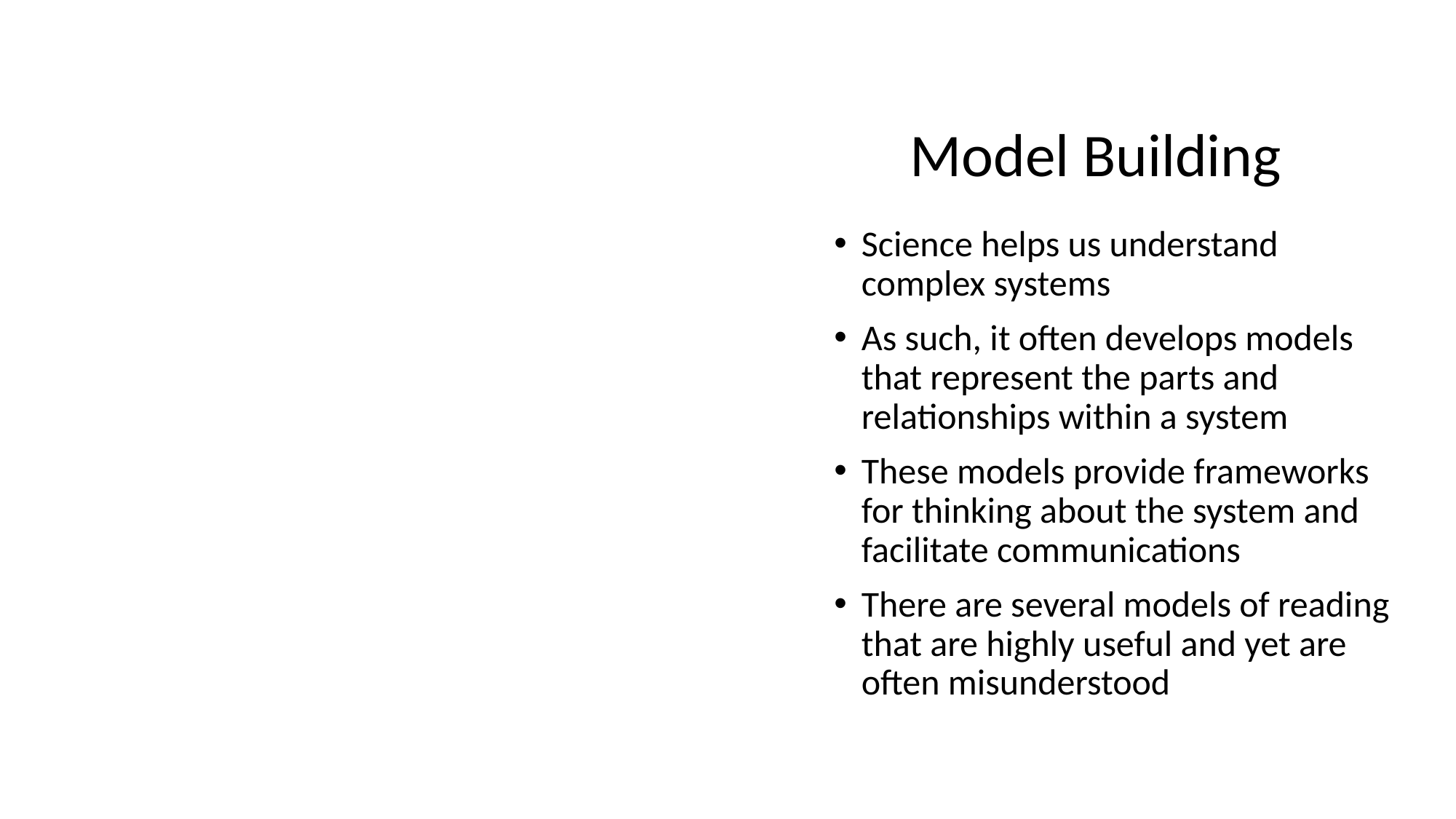

# Model Building
Science helps us understand complex systems
As such, it often develops models that represent the parts and relationships within a system
These models provide frameworks for thinking about the system and facilitate communications
There are several models of reading that are highly useful and yet are often misunderstood